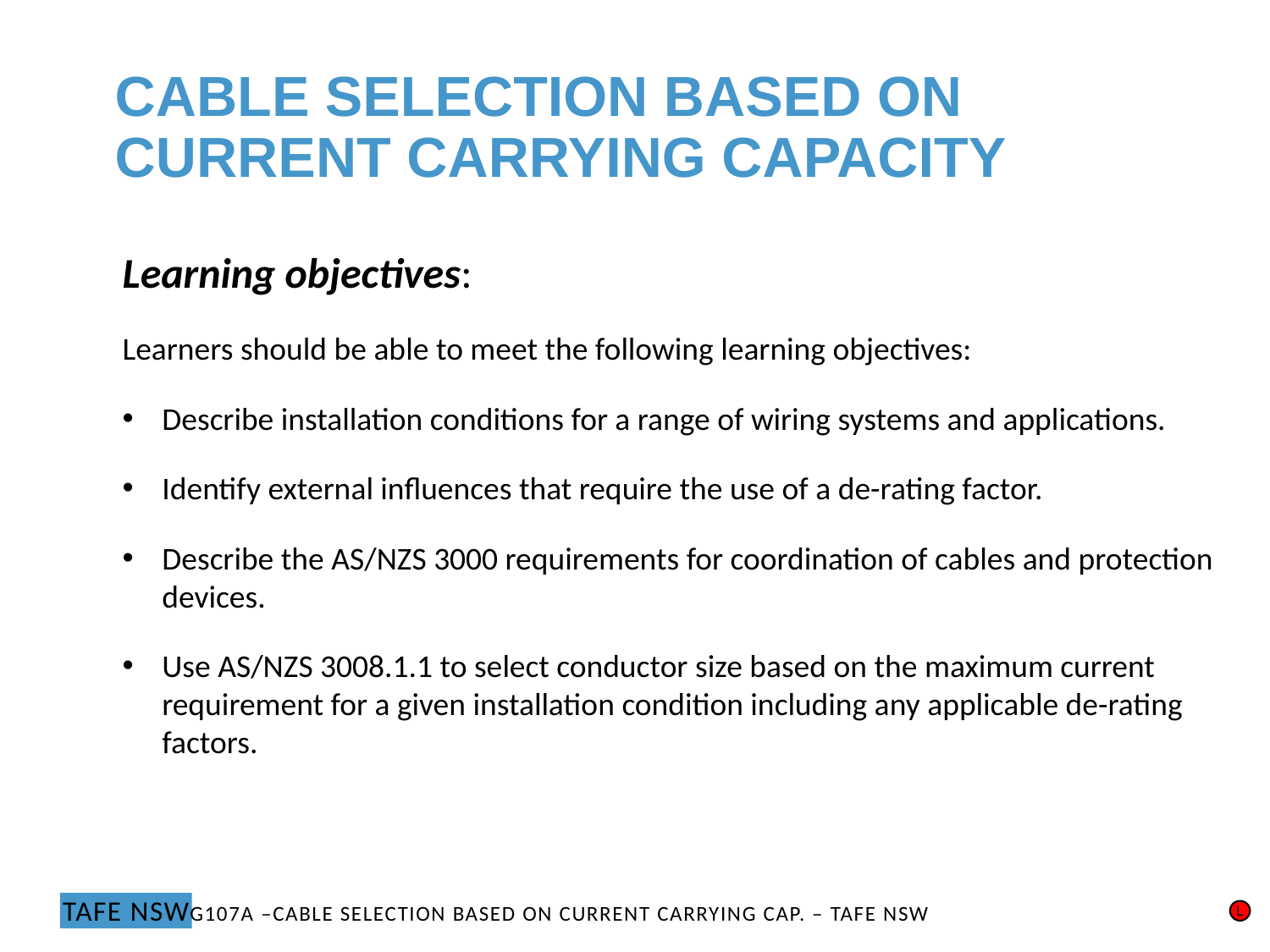

CABLE SELECTION BASED ON CURRENT CARRYING CAPACITY

Learning objectives:
Learners should be able to meet the following learning objectives:
Describe installation conditions for a range of wiring systems and applications.
Identify external influences that require the use of a de-rating factor.
Describe the AS/NZS 3000 requirements for coordination of cables and protection devices.
Use AS/NZS 3008.1.1 to select conductor size based on the maximum current requirement for a given installation condition including any applicable de-rating factors.
L